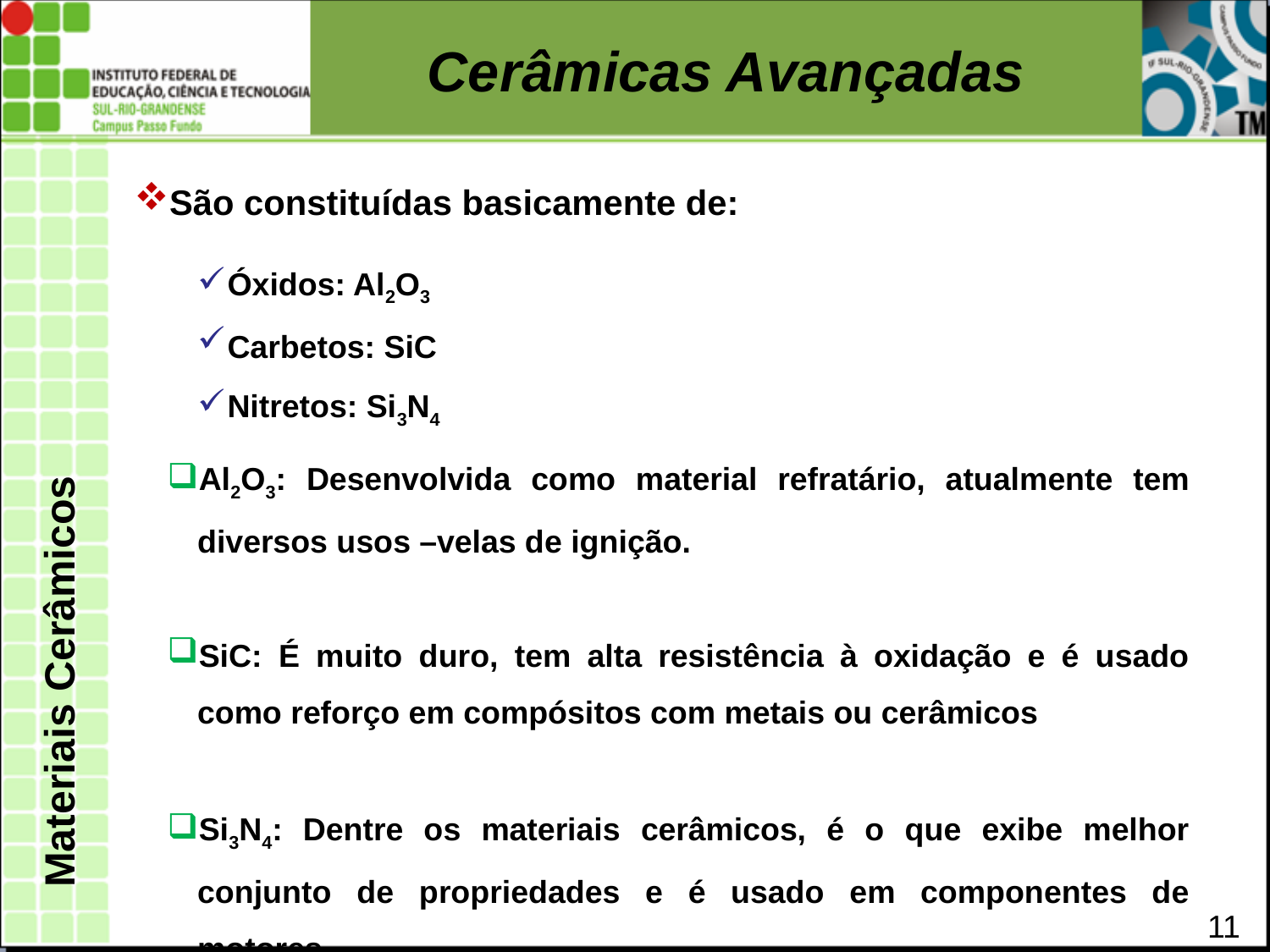

Cerâmicas Avançadas
São constituídas basicamente de:
Óxidos: Al2O3
Carbetos: SiC
Nitretos: Si3N4
Al2O3: Desenvolvida como material refratário, atualmente tem diversos usos –velas de ignição.

SiC: É muito duro, tem alta resistência à oxidação e é usado como reforço em compósitos com metais ou cerâmicos

Si3N4: Dentre os materiais cerâmicos, é o que exibe melhor conjunto de propriedades e é usado em componentes de motores.
Materiais Cerâmicos
11